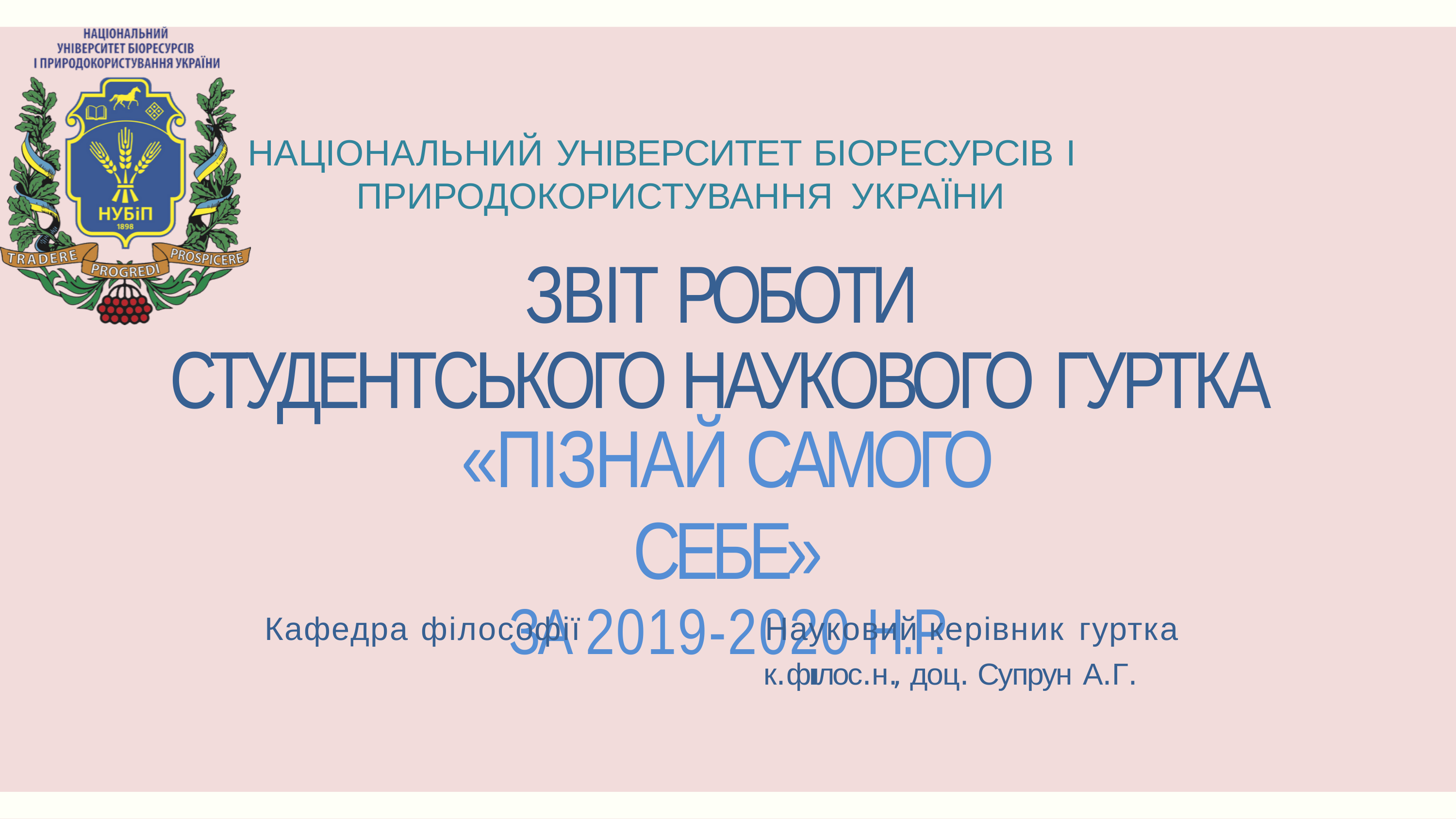

НАЦІОНАЛЬНИЙ УНІВЕРСИТЕТ БІОРЕСУРСІВ І  ПРИРОДОКОРИСТУВАННЯ УКРАЇНИ
ЗВІТ РОБОТИ  СТУДЕНТСЬКОГО НАУКОВОГО ГУРТКА
«ПІЗНАЙ САМОГО СЕБЕ»
ЗА 2019-2020 Н.Р.
Науковий керівник гуртка
к.фıлос.н., доц. Супрун А.Г.
Кафедра філософії